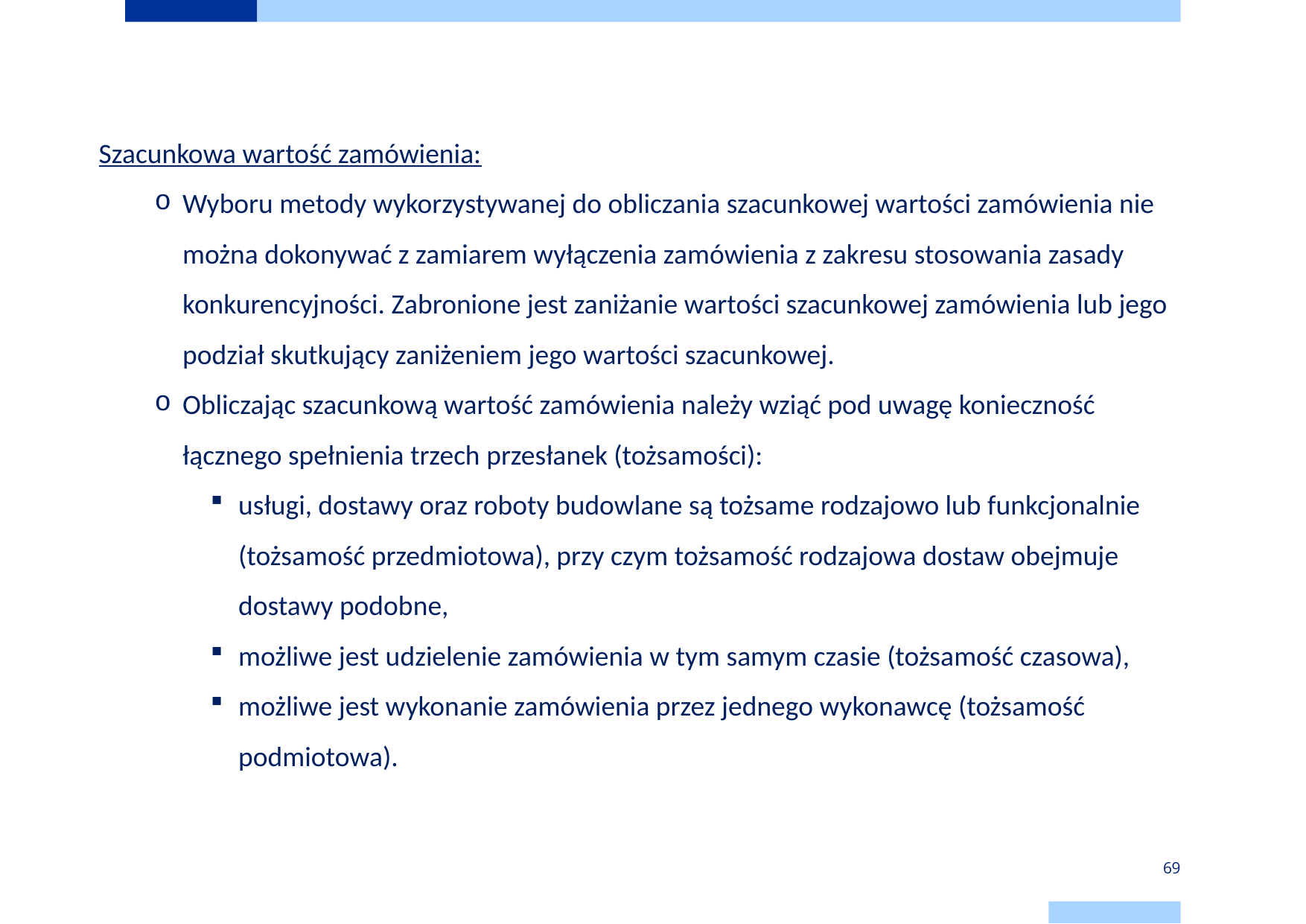

# Zasada konkurencyjności
Szacunkowa wartość zamówienia:
Wyboru metody wykorzystywanej do obliczania szacunkowej wartości zamówienia nie można dokonywać z zamiarem wyłączenia zamówienia z zakresu stosowania zasady konkurencyjności. Zabronione jest zaniżanie wartości szacunkowej zamówienia lub jego podział skutkujący zaniżeniem jego wartości szacunkowej.
Obliczając szacunkową wartość zamówienia należy wziąć pod uwagę konieczność łącznego spełnienia trzech przesłanek (tożsamości):
usługi, dostawy oraz roboty budowlane są tożsame rodzajowo lub funkcjonalnie (tożsamość przedmiotowa), przy czym tożsamość rodzajowa dostaw obejmuje dostawy podobne,
możliwe jest udzielenie zamówienia w tym samym czasie (tożsamość czasowa),
możliwe jest wykonanie zamówienia przez jednego wykonawcę (tożsamość podmiotowa).

69